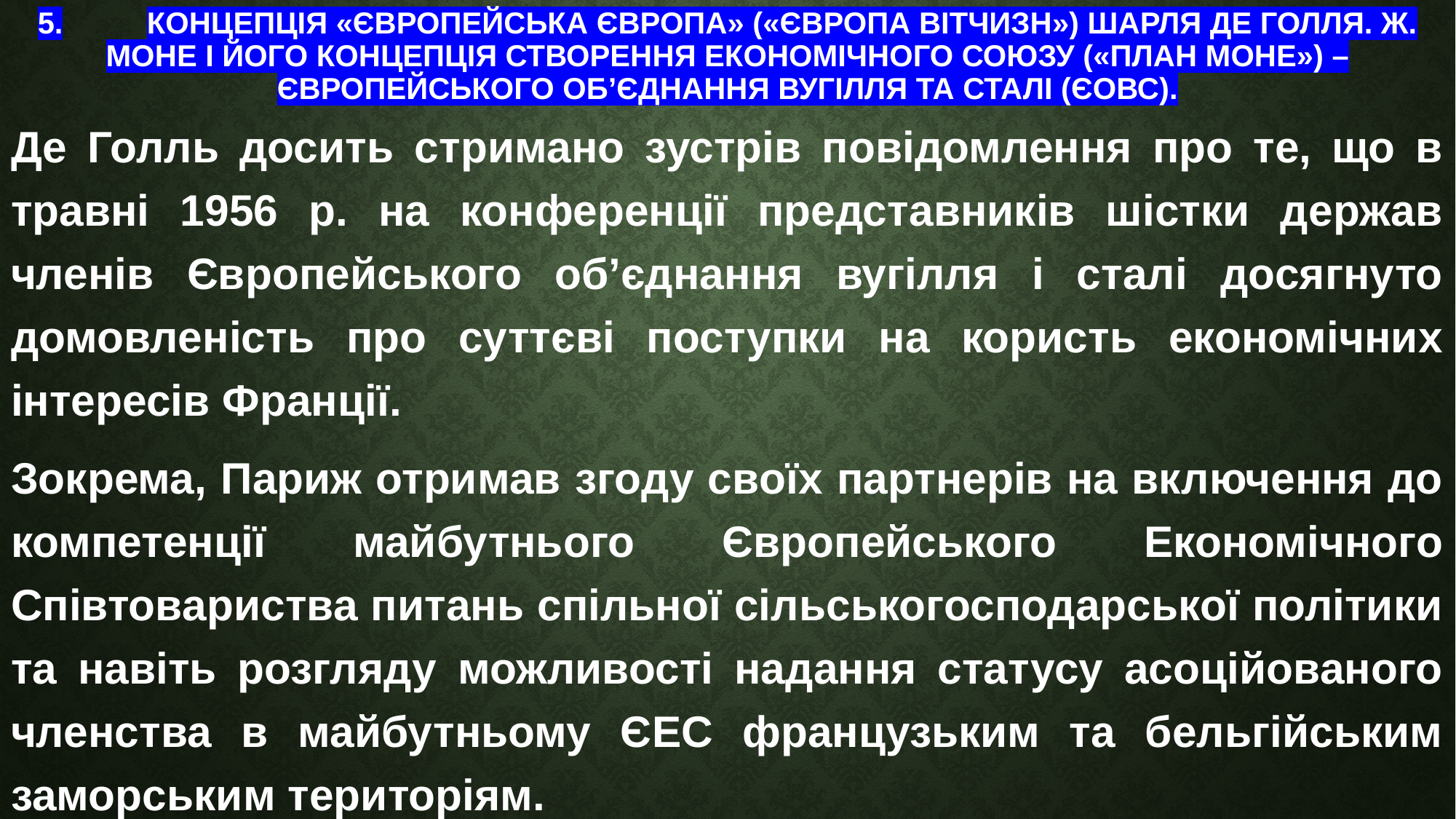

# 5.	Концепція «Європейська Європа» («Європа вітчизн») Шарля де Голля. Ж. Моне і його концепція створення економічного союзу («план Моне») – Європейського об’єднання вугілля та сталі (ЄОВС).
Де Голль досить стримано зустрів повідомлення про те, що в травні 1956 р. на конференції представників шістки держав членів Європейського об’єднання вугілля і сталі досягнуто домовленість про суттєві поступки на користь економічних інтересів Франції.
Зокрема, Париж отримав згоду своїх партнерів на включення до компетенції майбутнього Європейського Економічного Співтовариства питань спільної сільськогосподарської політики та навіть розгляду можливості надання статусу асоційованого членства в майбутньому ЄЕС французьким та бельгійським заморським територіям.